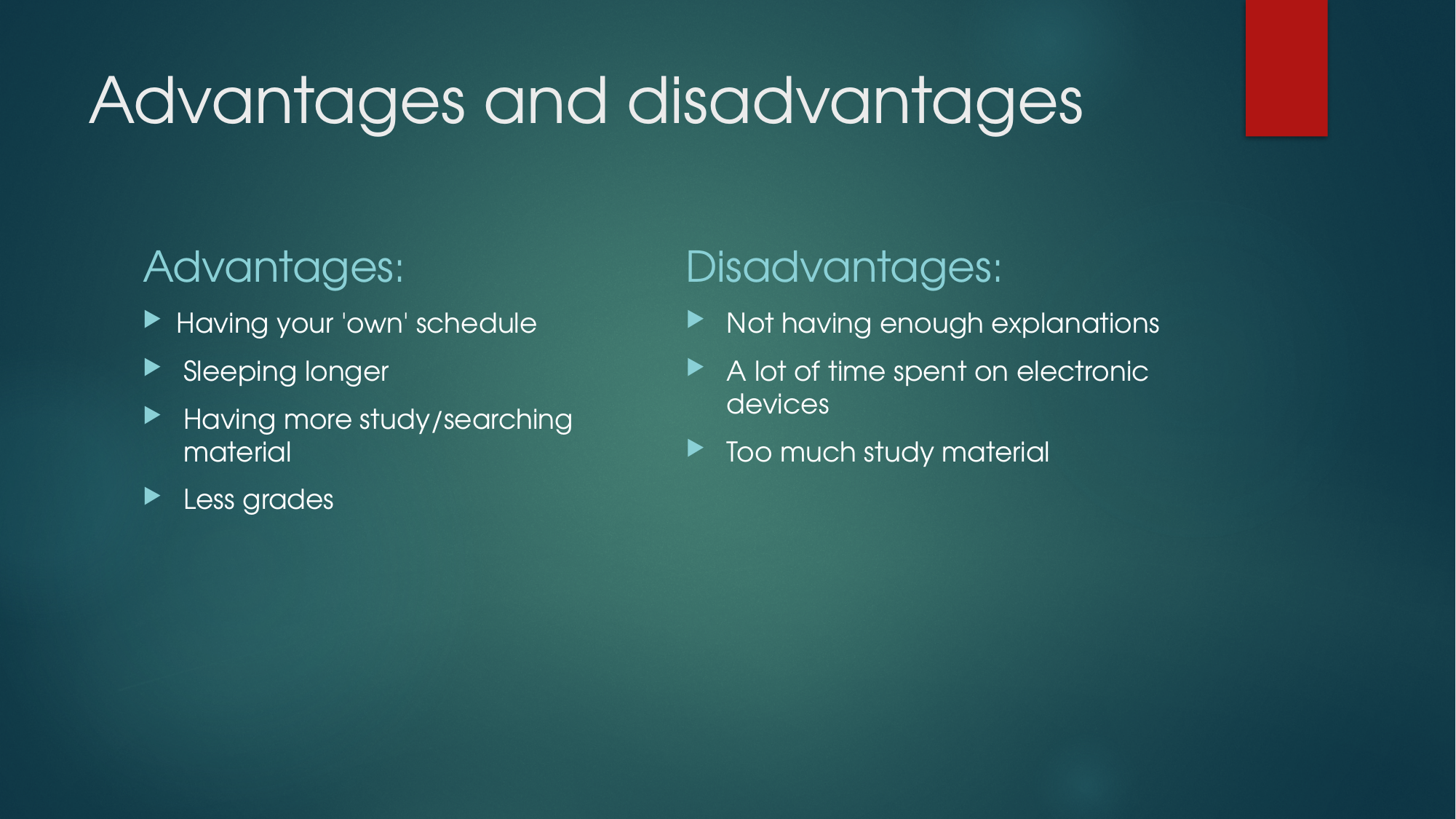

# Advantages and disadvantages
Advantages:
Disadvantages:
Having your 'own' schedule
Sleeping longer
Having more study/searching material
Less grades
Not having enough explanations
A lot of time spent on electronic devices
Too much study material